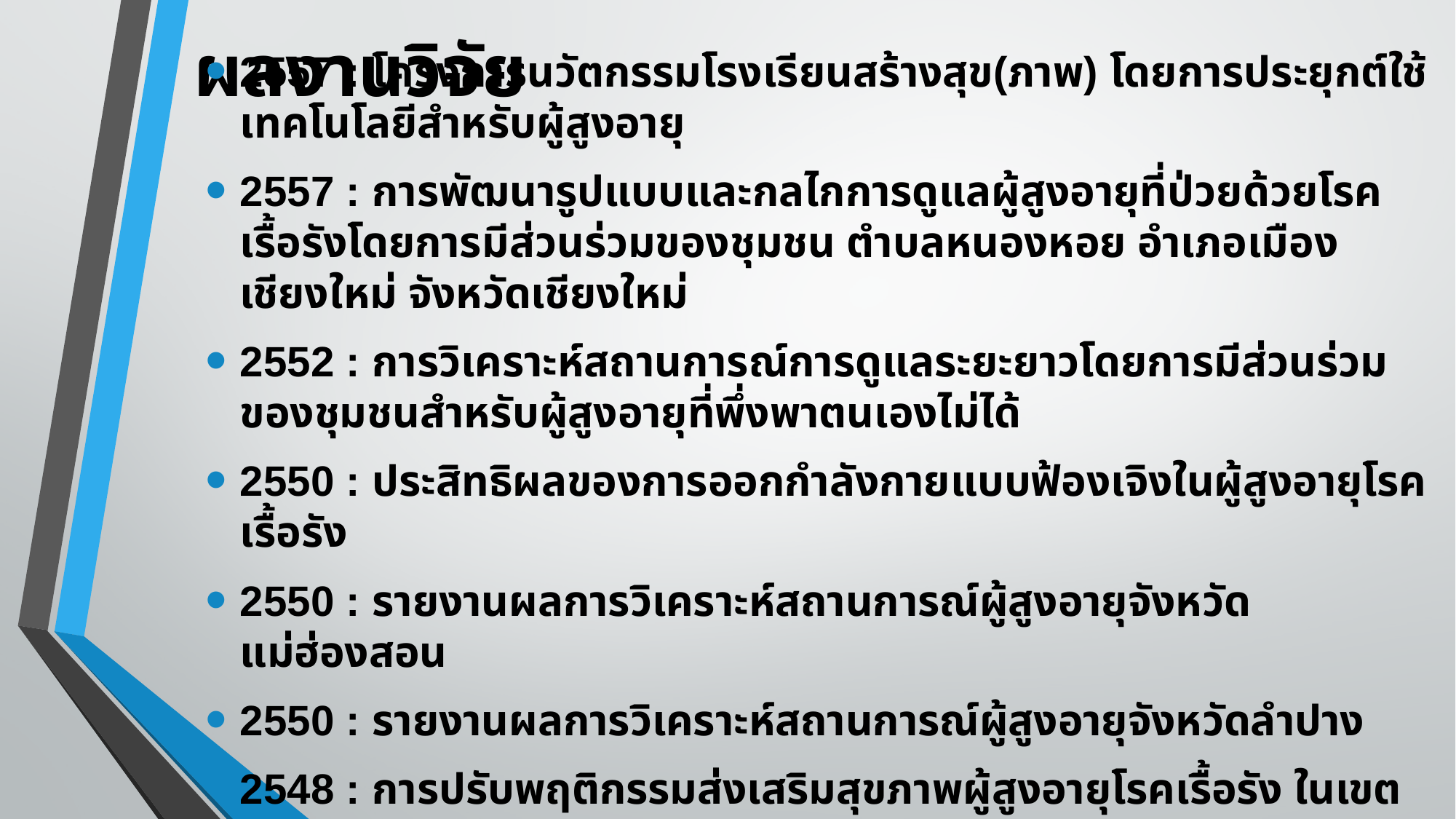

# ผลงานวิจัย
2557 : โครงการนวัตกรรมโรงเรียนสร้างสุข(ภาพ) โดยการประยุกต์ใช้เทคโนโลยีสำหรับผู้สูงอายุ
2557 : การพัฒนารูปแบบและกลไกการดูแลผู้สูงอายุที่ป่วยด้วยโรคเรื้อรังโดยการมีส่วนร่วมของชุมชน ตำบลหนองหอย อำเภอเมืองเชียงใหม่ จังหวัดเชียงใหม่
2552 : การวิเคราะห์สถานการณ์การดูแลระยะยาวโดยการมีส่วนร่วมของชุมชนสำหรับผู้สูงอายุที่พึ่งพาตนเองไม่ได้
2550 : ประสิทธิผลของการออกกำลังกายแบบฟ้องเจิงในผู้สูงอายุโรคเรื้อรัง
2550 : รายงานผลการวิเคราะห์สถานการณ์ผู้สูงอายุจังหวัดแม่ฮ่องสอน
2550 : รายงานผลการวิเคราะห์สถานการณ์ผู้สูงอายุจังหวัดลำปาง
2548 : การปรับพฤติกรรมส่งเสริมสุขภาพผู้สูงอายุโรคเรื้อรัง ในเขตภาคเหนือของประเทศไทย